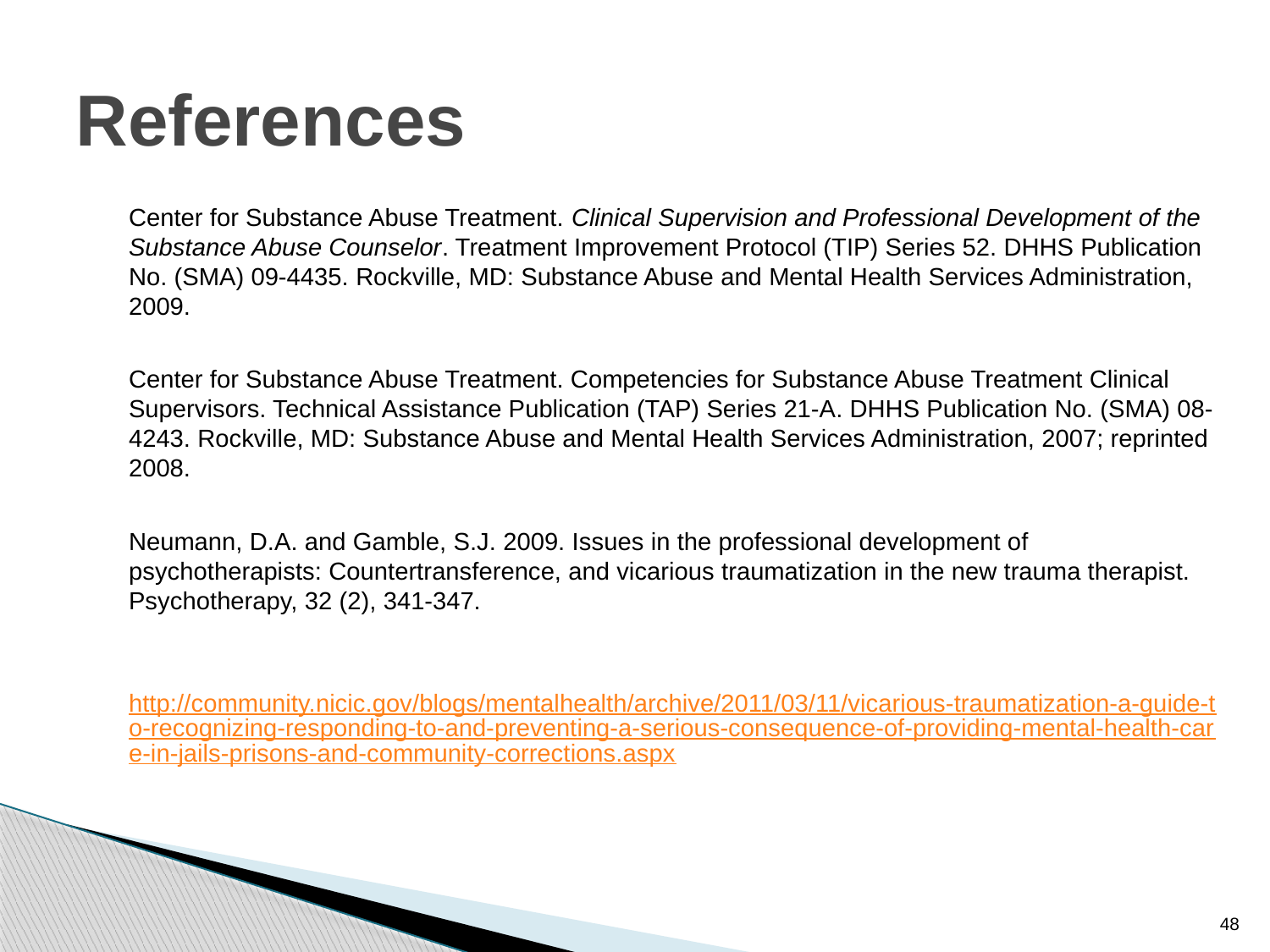

# References

	Center for Substance Abuse Treatment. Clinical Supervision and Professional Development of the Substance Abuse Counselor. Treatment Improvement Protocol (TIP) Series 52. DHHS Publication No. (SMA) 09-4435. Rockville, MD: Substance Abuse and Mental Health Services Administration, 2009.

	Center for Substance Abuse Treatment. Competencies for Substance Abuse Treatment Clinical Supervisors. Technical Assistance Publication (TAP) Series 21-A. DHHS Publication No. (SMA) 08-4243. Rockville, MD: Substance Abuse and Mental Health Services Administration, 2007; reprinted 2008.

	Neumann, D.A. and Gamble, S.J. 2009. Issues in the professional development of psychotherapists: Countertransference, and vicarious traumatization in the new trauma therapist. Psychotherapy, 32 (2), 341-347.

	http://community.nicic.gov/blogs/mentalhealth/archive/2011/03/11/vicarious-traumatization-a-guide-to-recognizing-responding-to-and-preventing-a-serious-consequence-of-providing-mental-health-care-in-jails-prisons-and-community-corrections.aspx

48